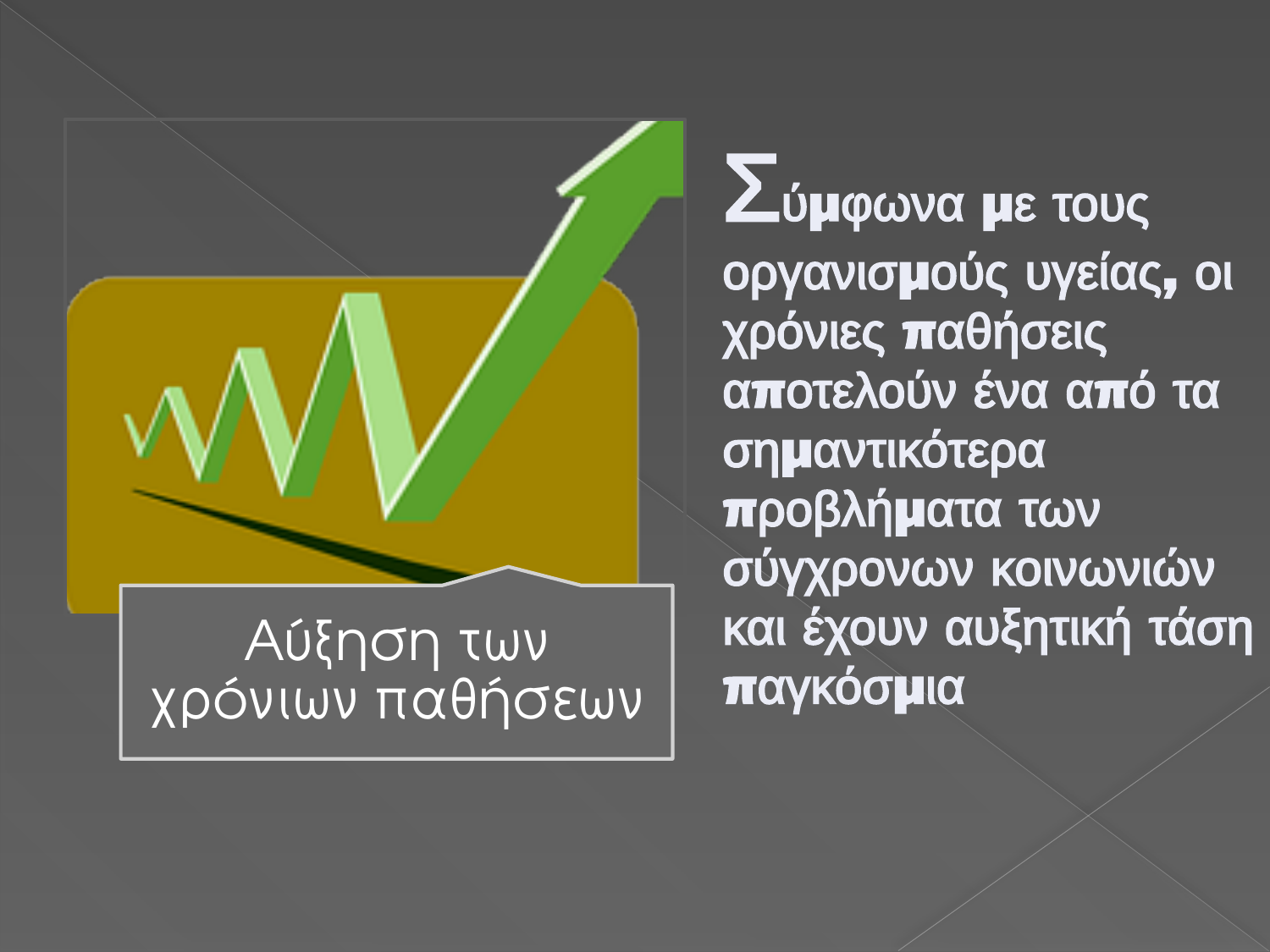

Σύμφωνα με τους οργανισμούς υγείας, οι χρόνιες παθήσεις αποτελούν ένα από τα σημαντικότερα προβλήματα των σύγχρονων κοινωνιών και έχουν αυξητική τάση παγκόσμια
Αύξηση των χρόνιων παθήσεων